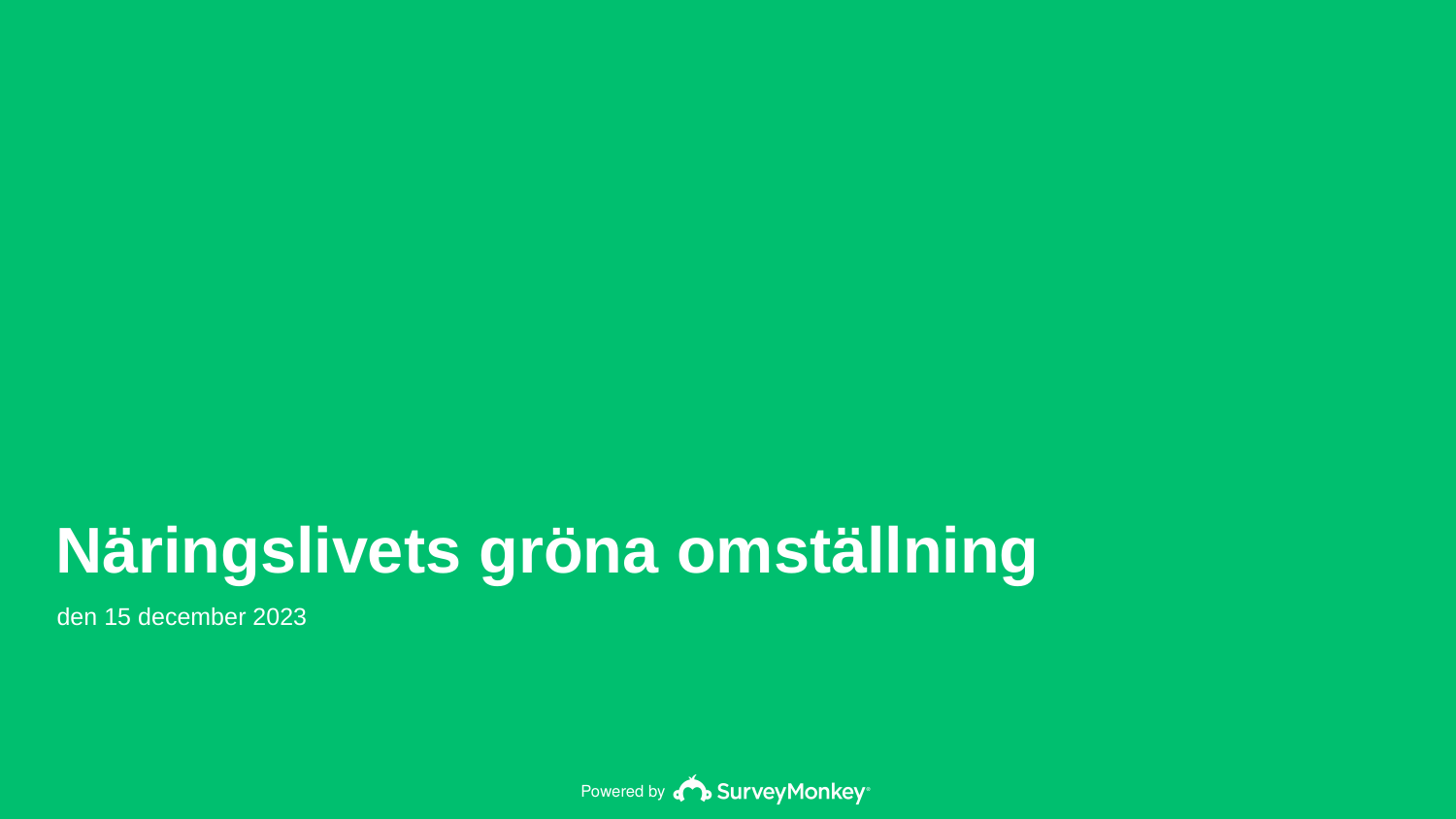

Näringslivets gröna omställning
den 15 december 2023